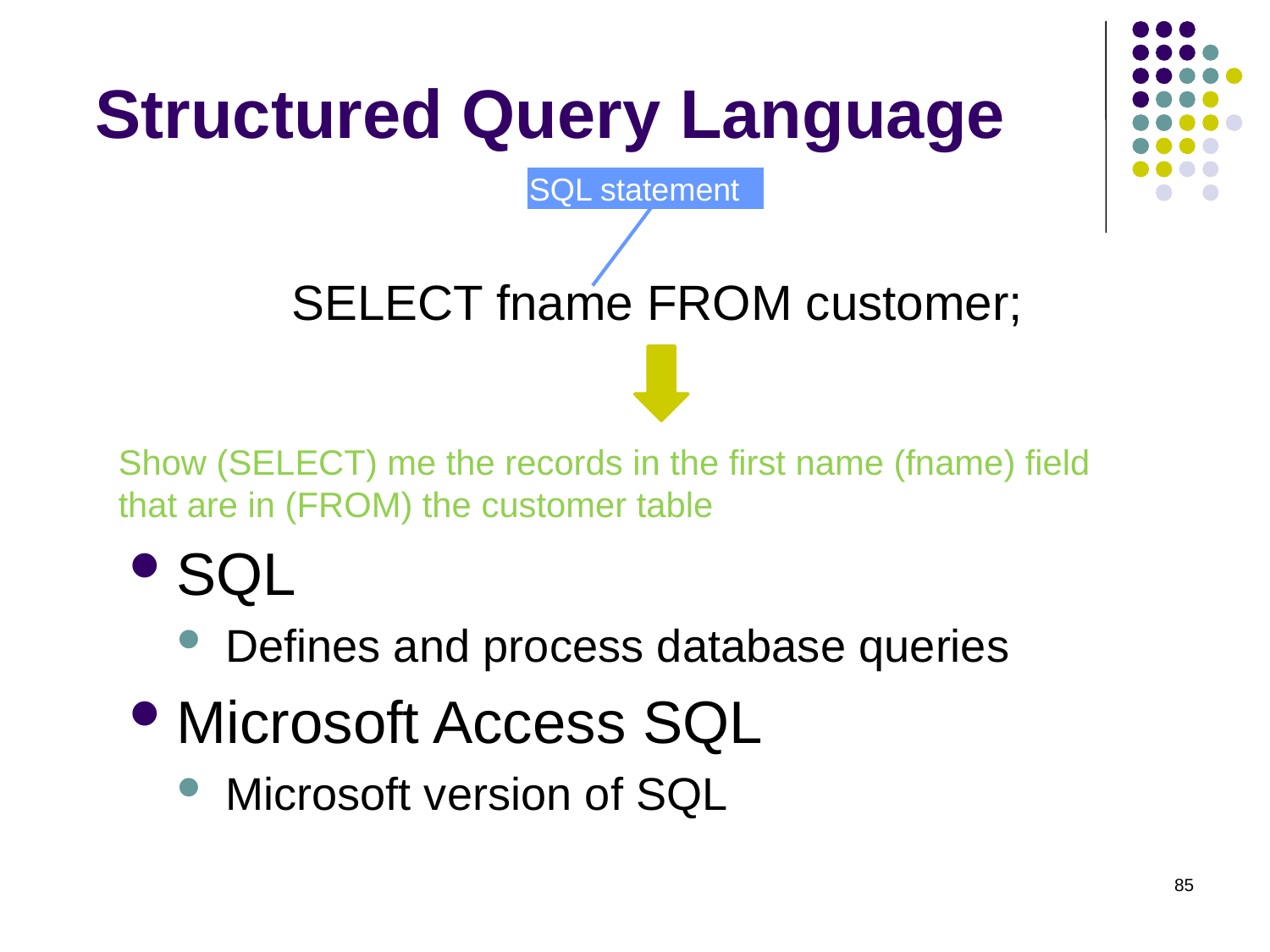

# Structured Query Language
SQL statement
SELECT fname FROM customer;

Show (SELECT) me the records in the first name (fname) field that are in (FROM) the customer table
SQL
Defines and process database queries
Microsoft Access SQL
Microsoft version of SQL
85